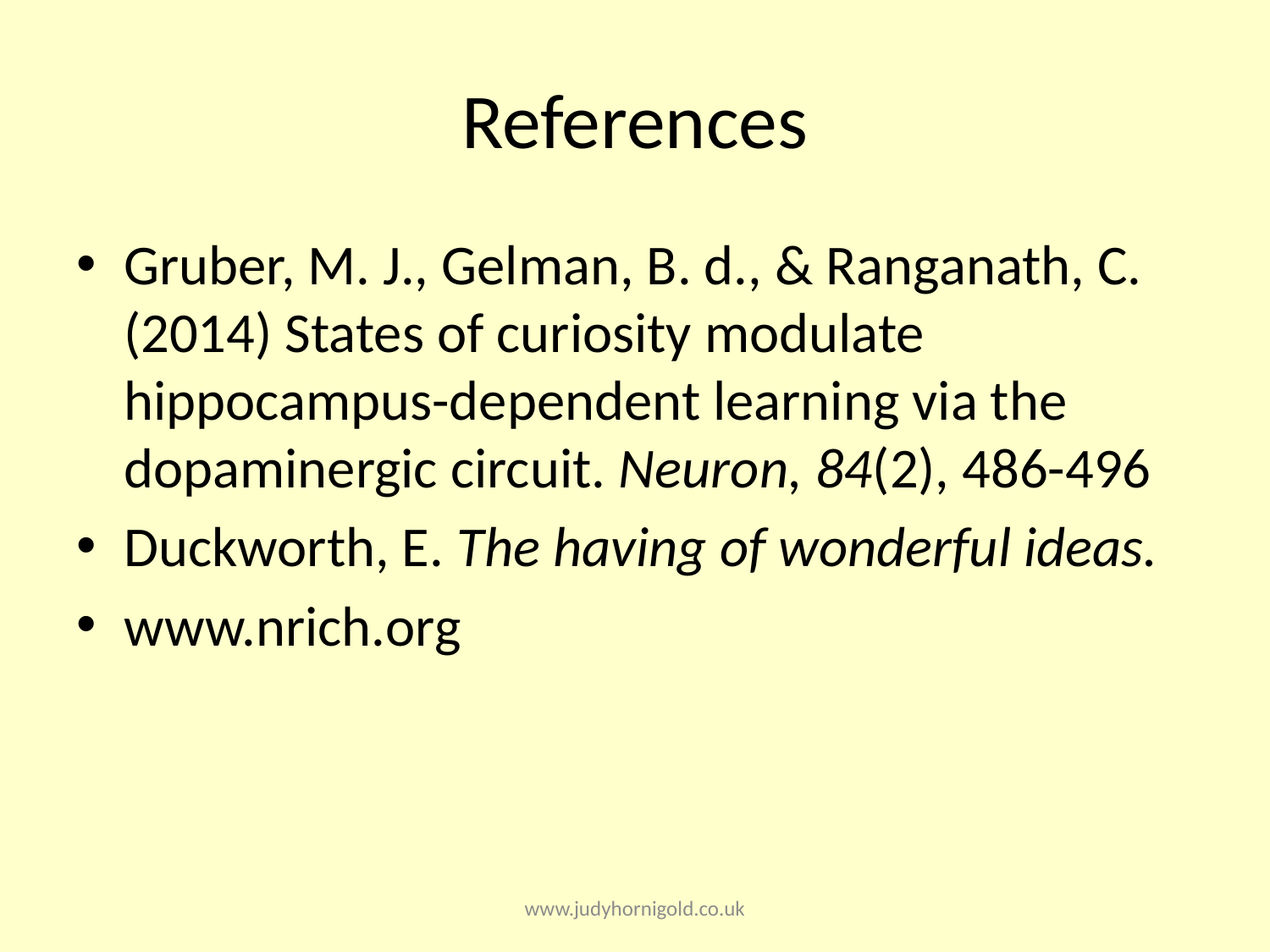

# References
Gruber, M. J., Gelman, B. d., & Ranganath, C. (2014) States of curiosity modulate hippocampus-dependent learning via the dopaminergic circuit. Neuron, 84(2), 486-496
Duckworth, E. The having of wonderful ideas.
www.nrich.org
www.judyhornigold.co.uk